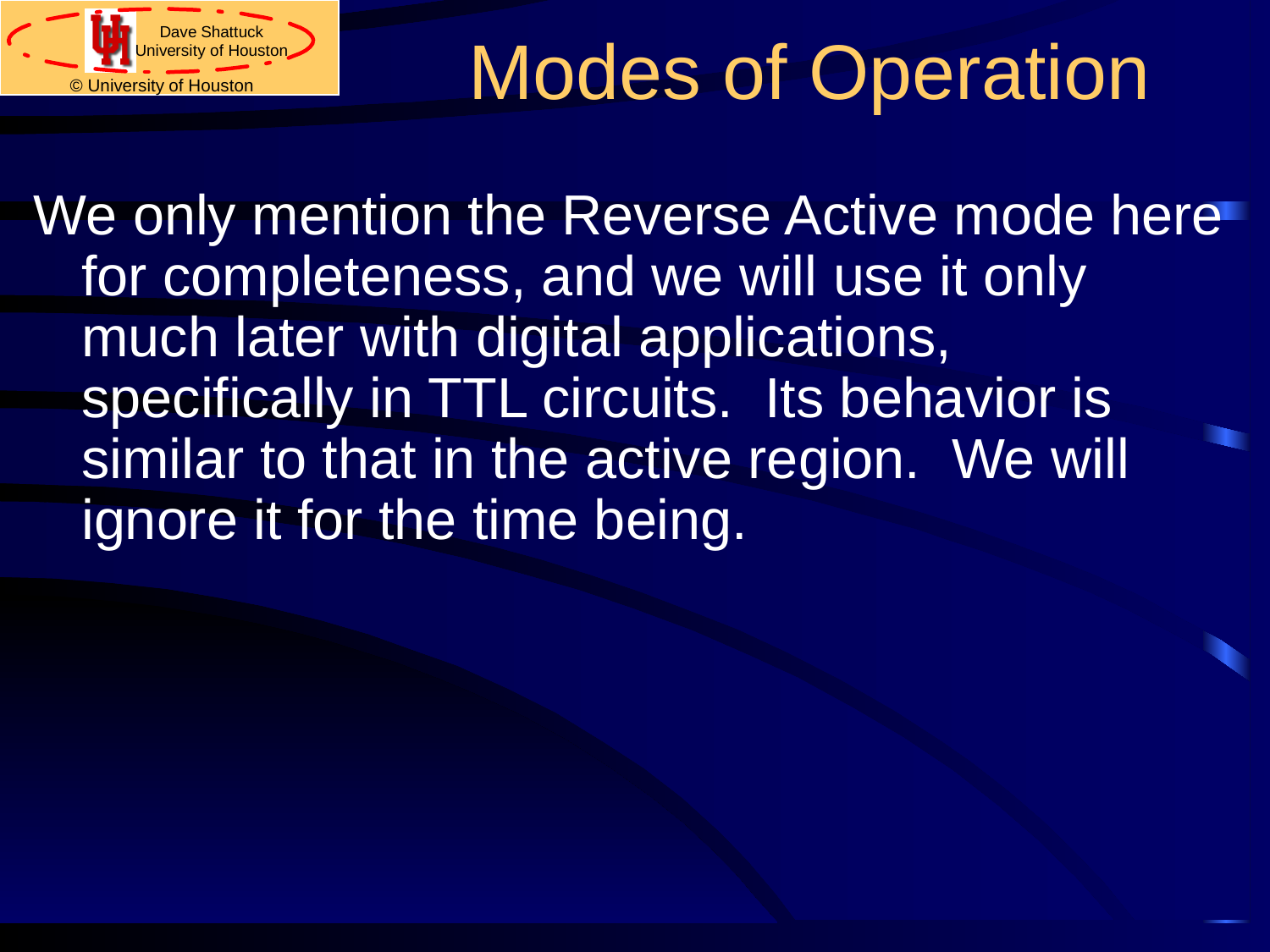

# Modes of Operation
We only mention the Reverse Active mode here for completeness, and we will use it only much later with digital applications, specifically in TTL circuits.  Its behavior is similar to that in the active region.  We will ignore it for the time being.